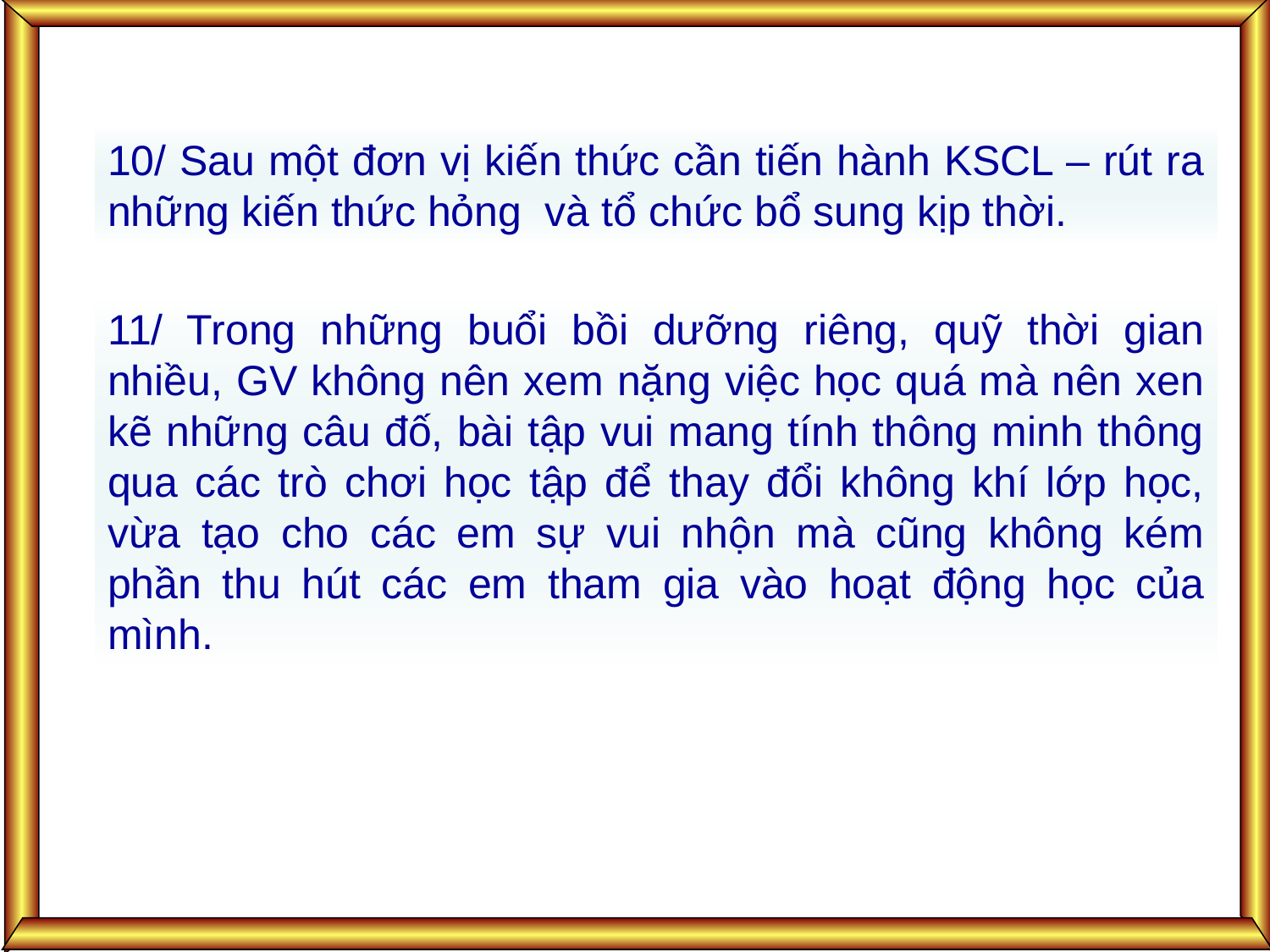

10/ Sau một đơn vị kiến thức cần tiến hành KSCL – rút ra những kiến thức hỏng  và tổ chức bổ sung kịp thời.
11/ Trong những buổi bồi dưỡng riêng, quỹ thời gian nhiều, GV không nên xem nặng việc học quá mà nên xen kẽ những câu đố, bài tập vui mang tính thông minh thông qua các trò chơi học tập để thay đổi không khí lớp học, vừa tạo cho các em sự vui nhộn mà cũng không kém phần thu hút các em tham gia vào hoạt động học của mình.